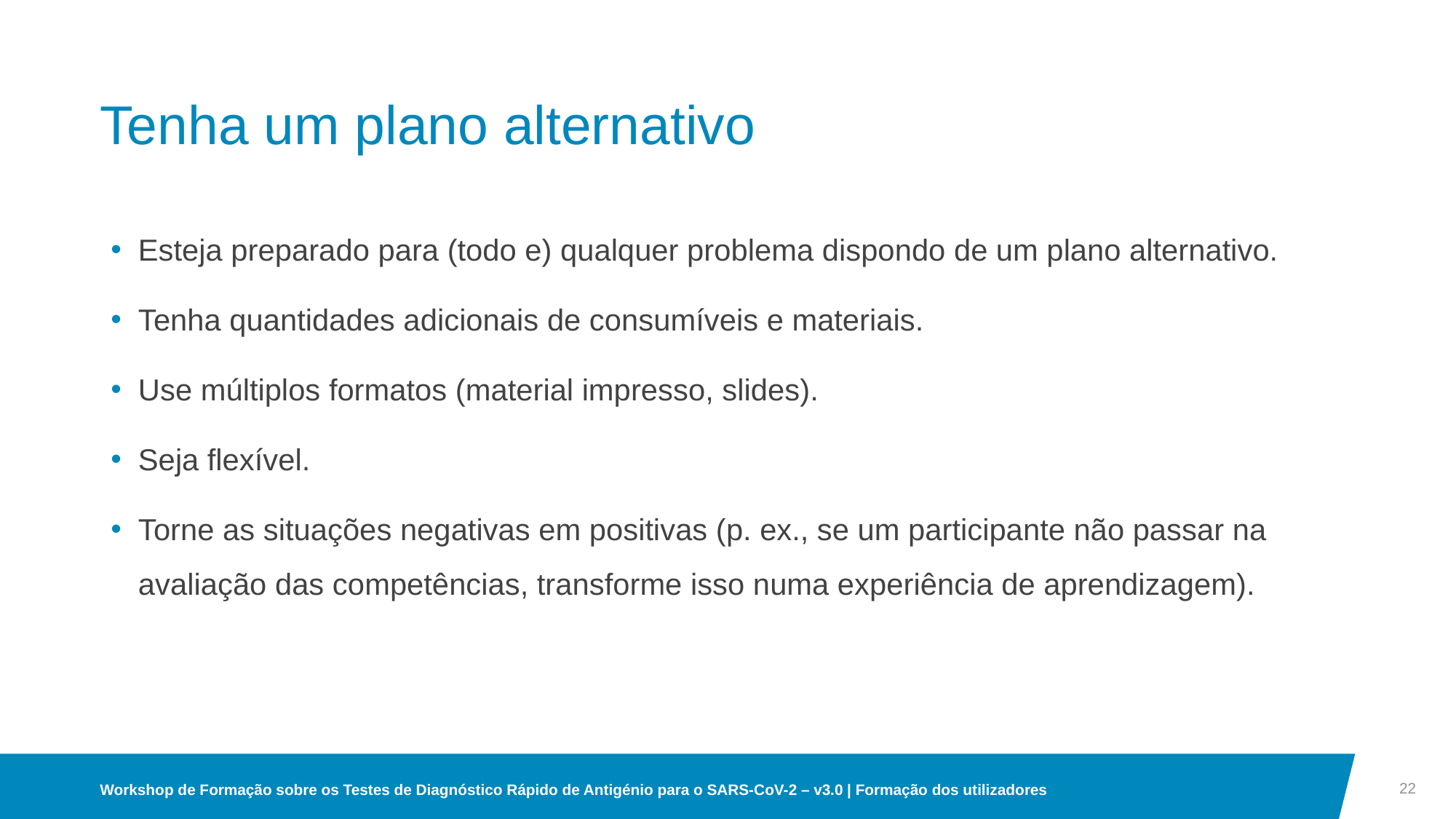

# Tenha um plano alternativo
Esteja preparado para (todo e) qualquer problema dispondo de um plano alternativo.
Tenha quantidades adicionais de consumíveis e materiais.
Use múltiplos formatos (material impresso, slides).
Seja flexível.
Torne as situações negativas em positivas (p. ex., se um participante não passar na avaliação das competências, transforme isso numa experiência de aprendizagem).

22
Workshop de Formação sobre os Testes de Diagnóstico Rápido de Antigénio para o SARS-CoV-2 – v3.0 | Formação dos utilizadores